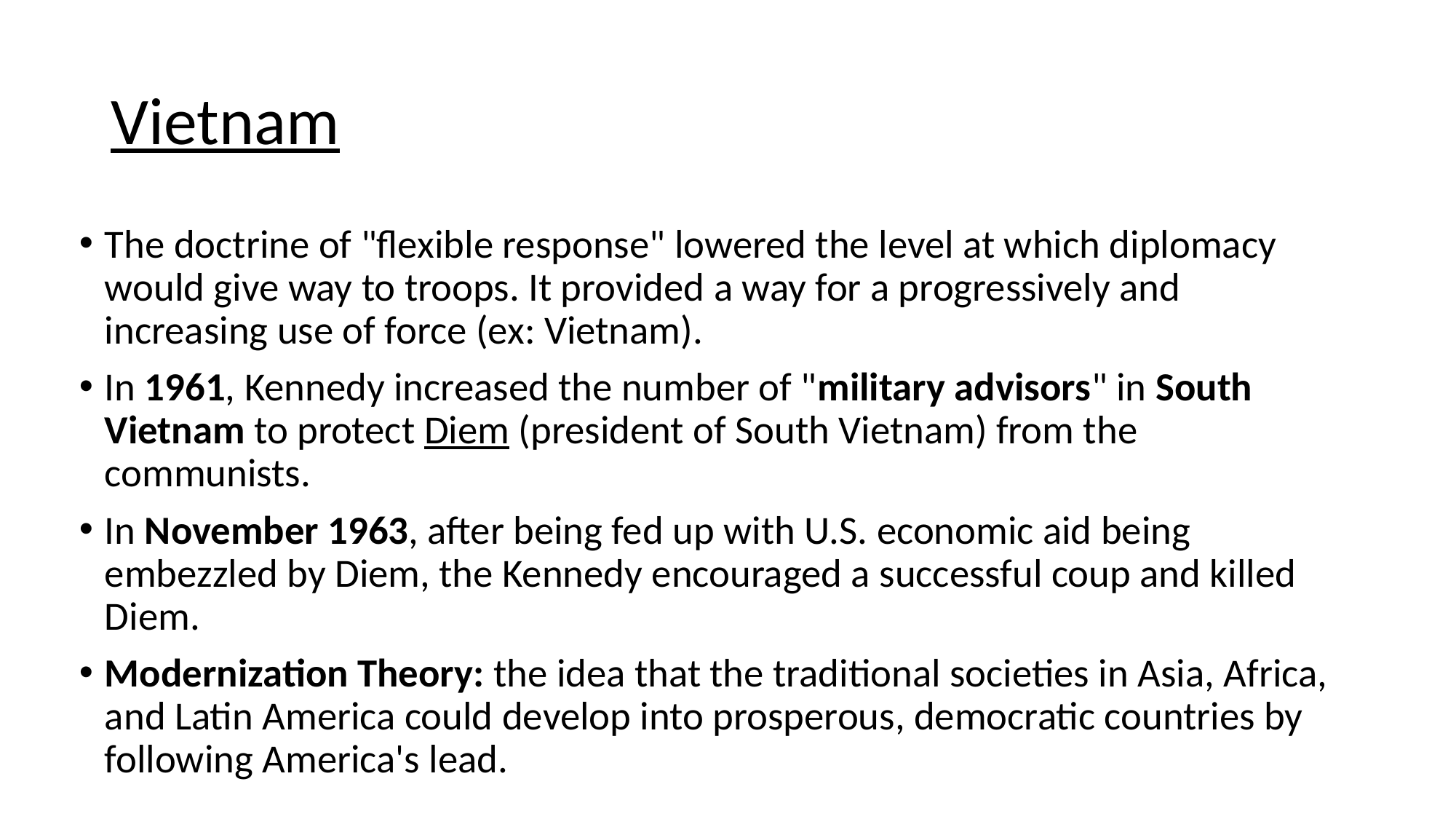

# Vietnam
The doctrine of "flexible response" lowered the level at which diplomacy would give way to troops. It provided a way for a progressively and increasing use of force (ex: Vietnam).
In 1961, Kennedy increased the number of "military advisors" in South Vietnam to protect Diem (president of South Vietnam) from the communists.
In November 1963, after being fed up with U.S. economic aid being embezzled by Diem, the Kennedy encouraged a successful coup and killed Diem.
Modernization Theory: the idea that the traditional societies in Asia, Africa, and Latin America could develop into prosperous, democratic countries by following America's lead.